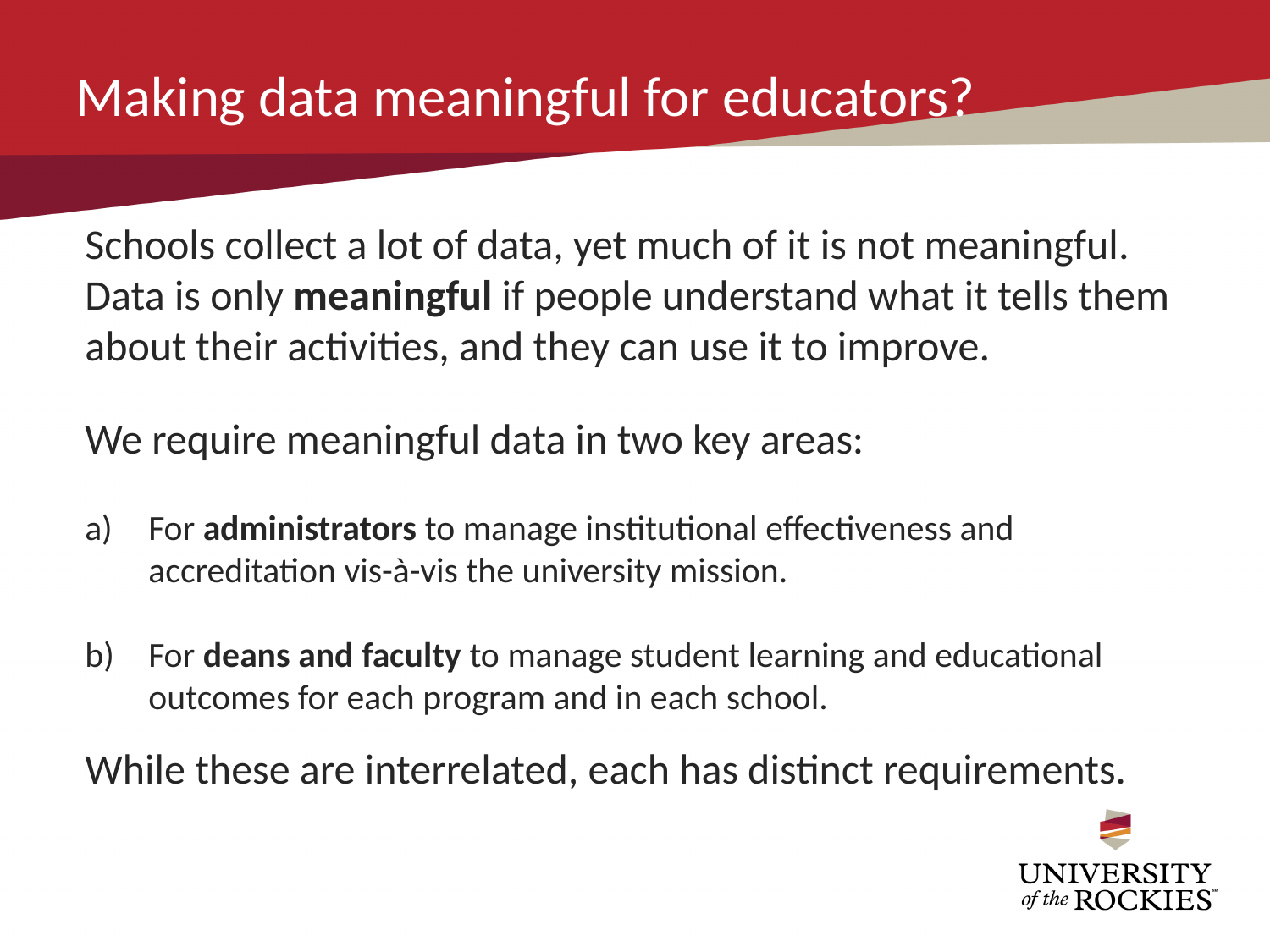

Making data meaningful for educators?
Schools collect a lot of data, yet much of it is not meaningful.   Data is only meaningful if people understand what it tells them about their activities, and they can use it to improve.

We require meaningful data in two key areas:

For administrators to manage institutional effectiveness and accreditation vis-à-vis the university mission.

For deans and faculty to manage student learning and educational outcomes for each program and in each school.

While these are interrelated, each has distinct requirements.